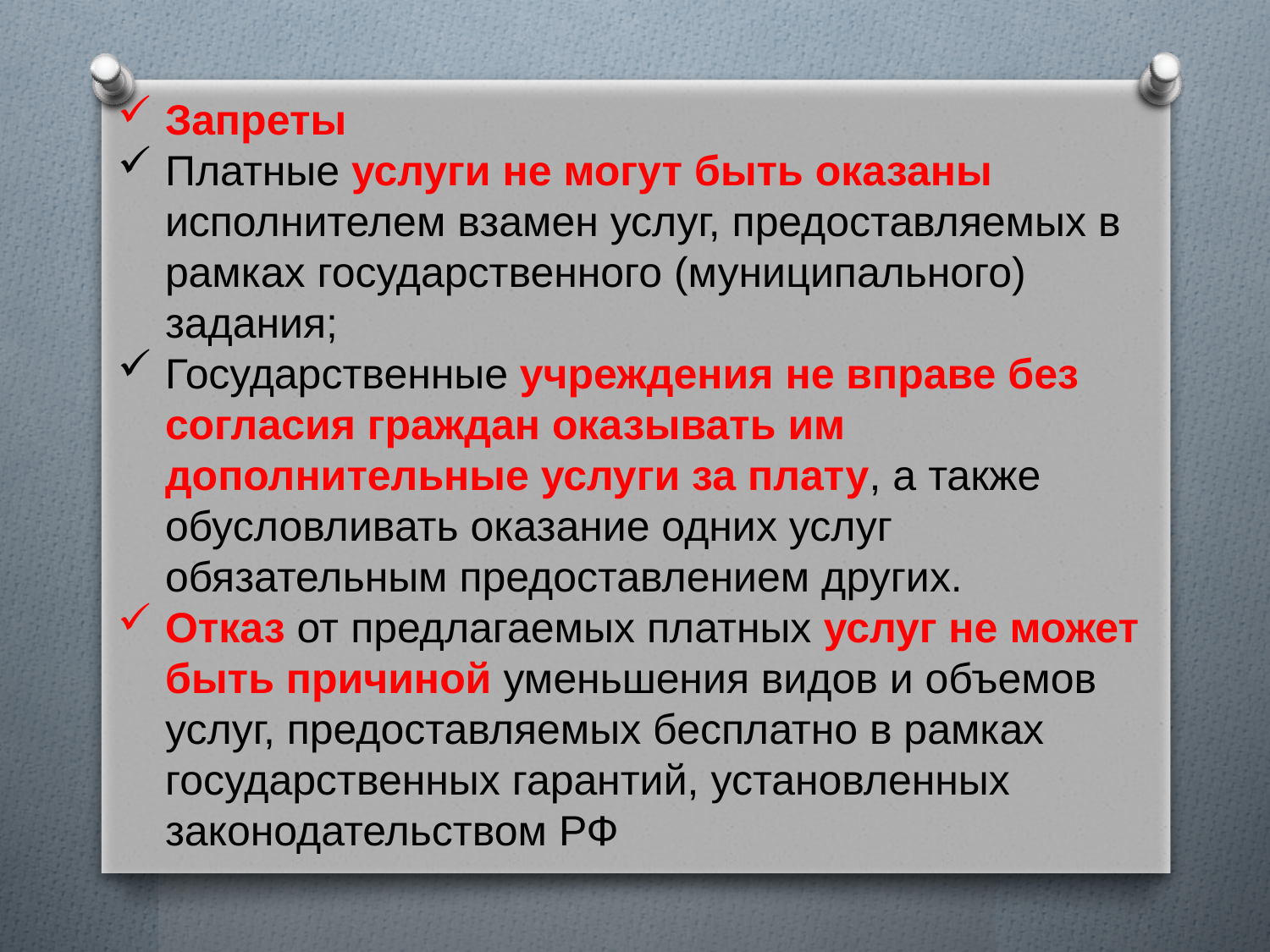

Запреты
Платные услуги не могут быть оказаны исполнителем взамен услуг, предоставляемых в рамках государственного (муниципального) задания;
Государственные учреждения не вправе без согласия граждан оказывать им дополнительные услуги за плату, а также обусловливать оказание одних услуг обязательным предоставлением других.
Отказ от предлагаемых платных услуг не может быть причиной уменьшения видов и объемов услуг, предоставляемых бесплатно в рамках государственных гарантий, установленных законодательством РФ